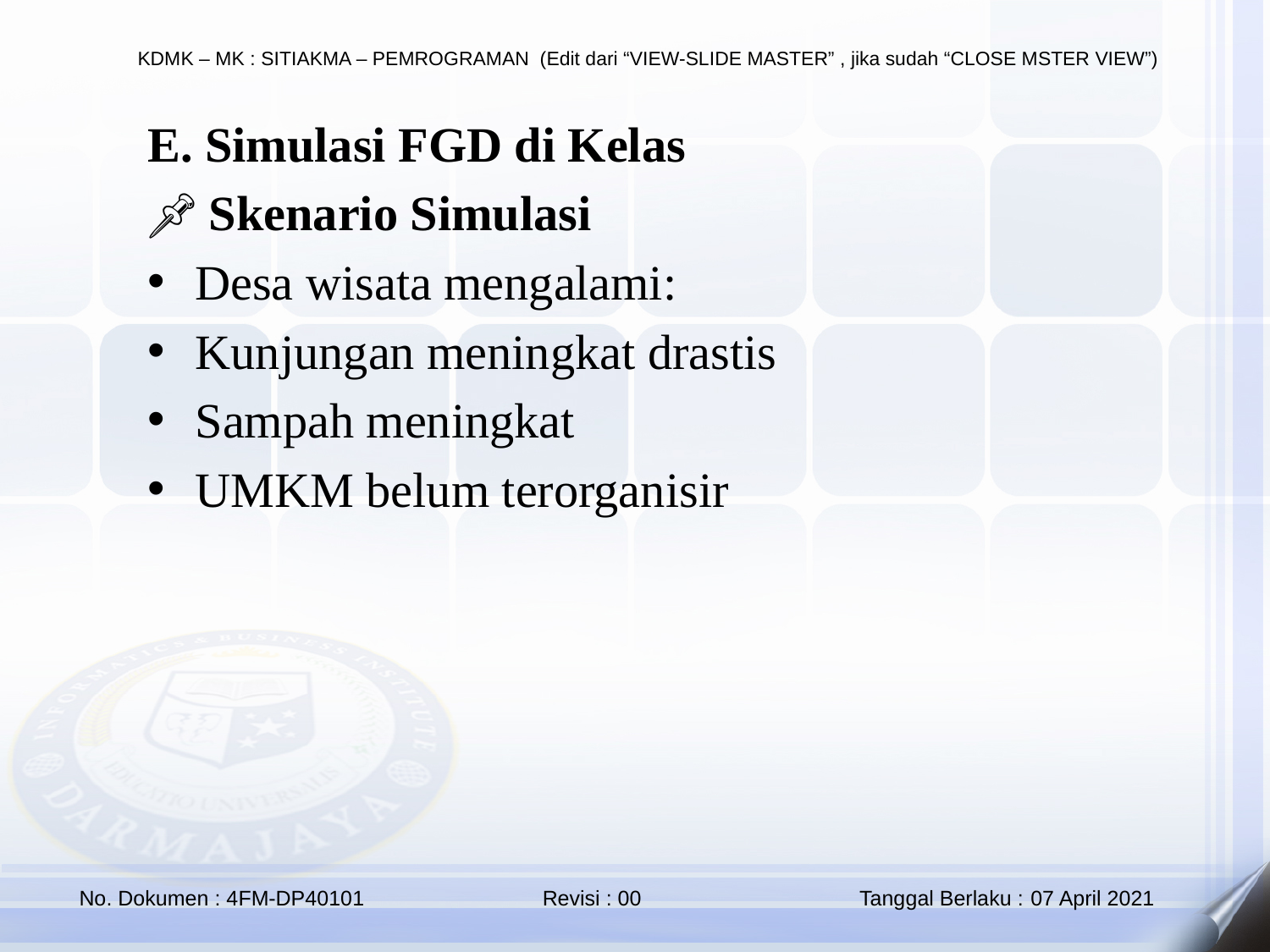

E. Simulasi FGD di Kelas
📌 Skenario Simulasi
Desa wisata mengalami:
Kunjungan meningkat drastis
Sampah meningkat
UMKM belum terorganisir